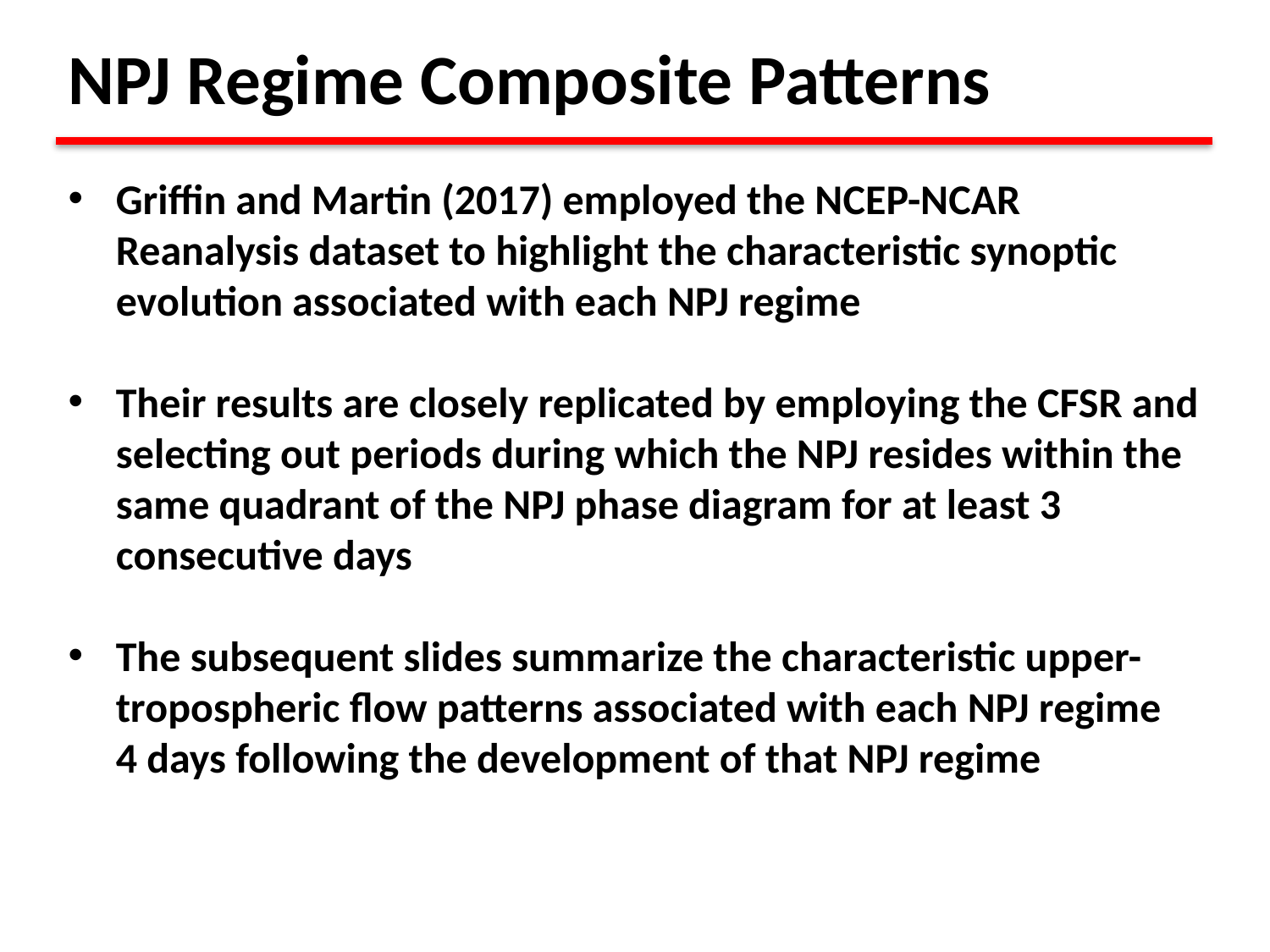

NPJ Regime Composite Patterns
Griffin and Martin (2017) employed the NCEP-NCAR Reanalysis dataset to highlight the characteristic synoptic evolution associated with each NPJ regime

Their results are closely replicated by employing the CFSR and selecting out periods during which the NPJ resides within the same quadrant of the NPJ phase diagram for at least 3 consecutive days

The subsequent slides summarize the characteristic upper-tropospheric flow patterns associated with each NPJ regime  4 days following the development of that NPJ regime